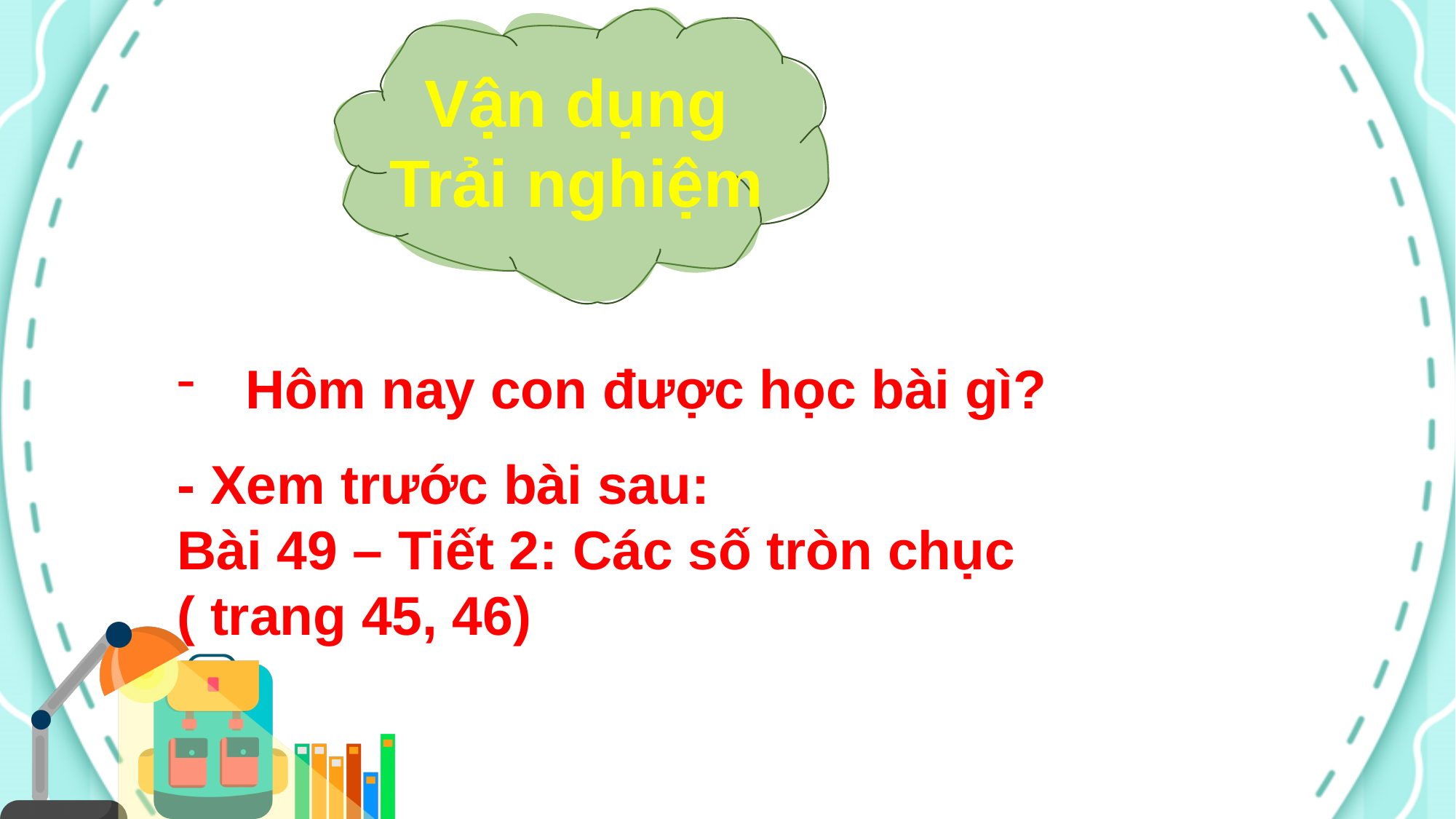

Vận dụng
Trải nghiệm
Hôm nay con được học bài gì?
- Xem trước bài sau:
Bài 49 – Tiết 2: Các số tròn chục
( trang 45, 46)